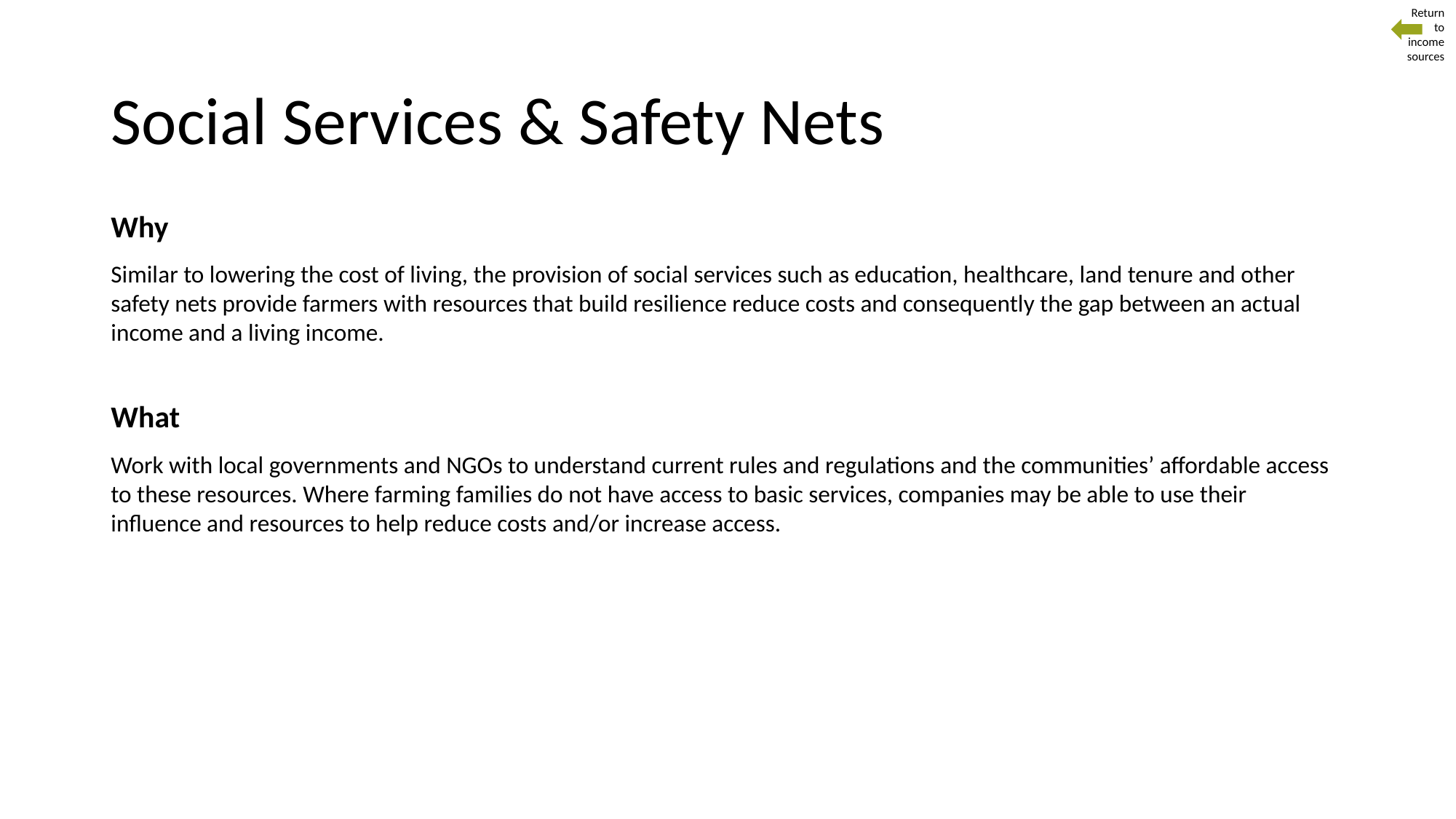

Return
to
 income sources

# Social Services & Safety Nets
Why
Similar to lowering the cost of living, the provision of social services such as education, healthcare, land tenure and other safety nets provide farmers with resources that build resilience reduce costs and consequently the gap between an actual income and a living income.
What
Work with local governments and NGOs to understand current rules and regulations and the communities’ affordable access to these resources. Where farming families do not have access to basic services, companies may be able to use their influence and resources to help reduce costs and/or increase access.